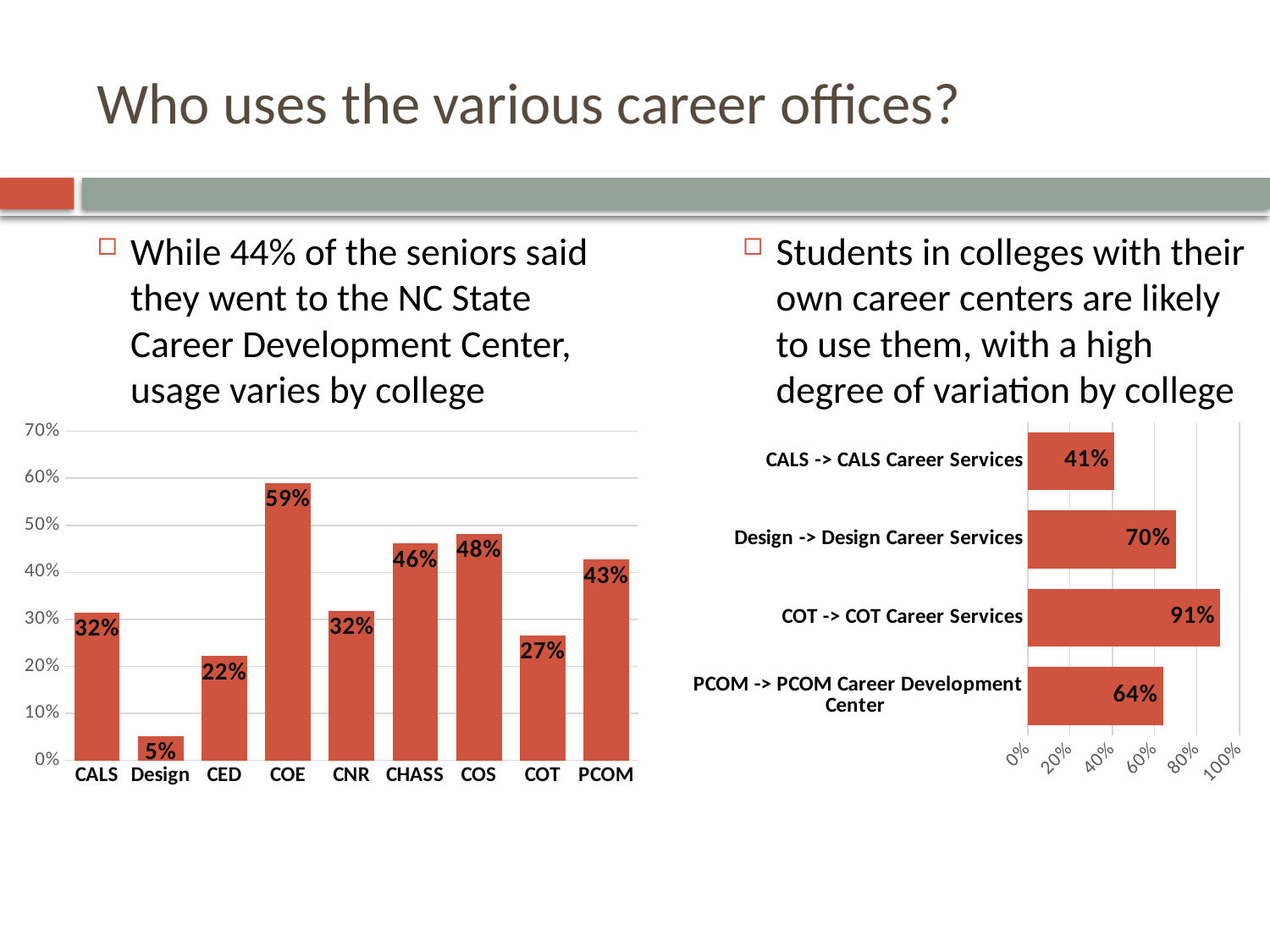

# Who uses the various career offices?
While 44% of the seniors said they went to the NC State Career Development Center, usage varies by college
Students in colleges with their own career centers are likely to use them, with a high degree of variation by college

### Chart

| Category | Career Development Center |
|---|---|
| CALS | 0.315 |
| Design | 0.052 |
| CED | 0.222 |
| COE | 0.589 |
| CNR | 0.318 |
| CHASS | 0.461 |
| COS | 0.482 |
| COT | 0.266 |
| PCOM | 0.427 |

### Chart

| Category |  |
|---|---|
| PCOM -> PCOM Career Development Center  | 0.64 |
| COT -> COT Career Services | 0.91 |
| Design -> Design Career Services | 0.7 |
| CALS -> CALS Career Services | 0.41 |